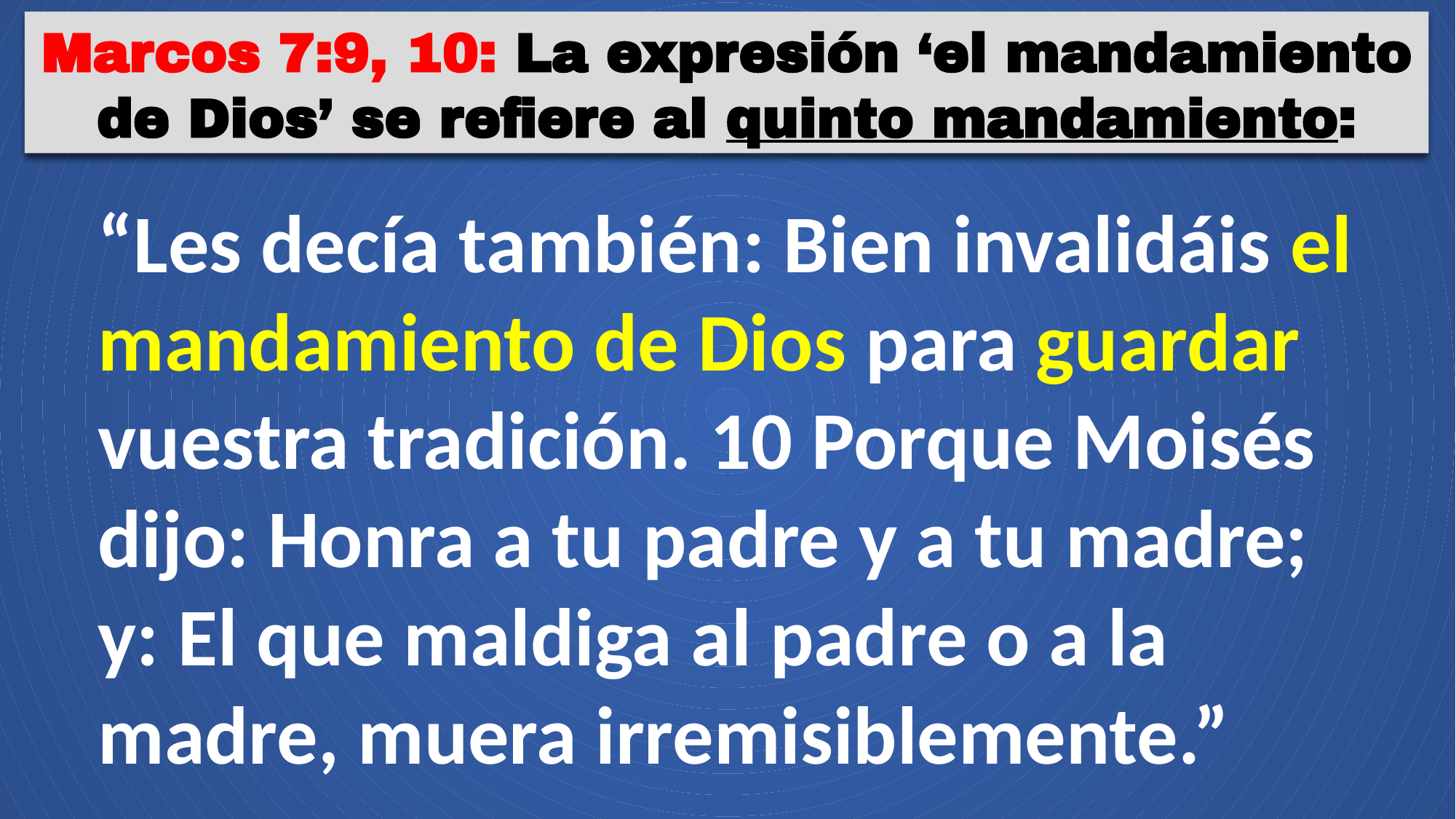

Marcos 7:9, 10: La expresión ‘el mandamiento de Dios’ se refiere al quinto mandamiento:
“Les decía también: Bien invalidáis el mandamiento de Dios para guardar vuestra tradición. 10 Porque Moisés dijo: Honra a tu padre y a tu madre; y: El que maldiga al padre o a la madre, muera irremisiblemente.”